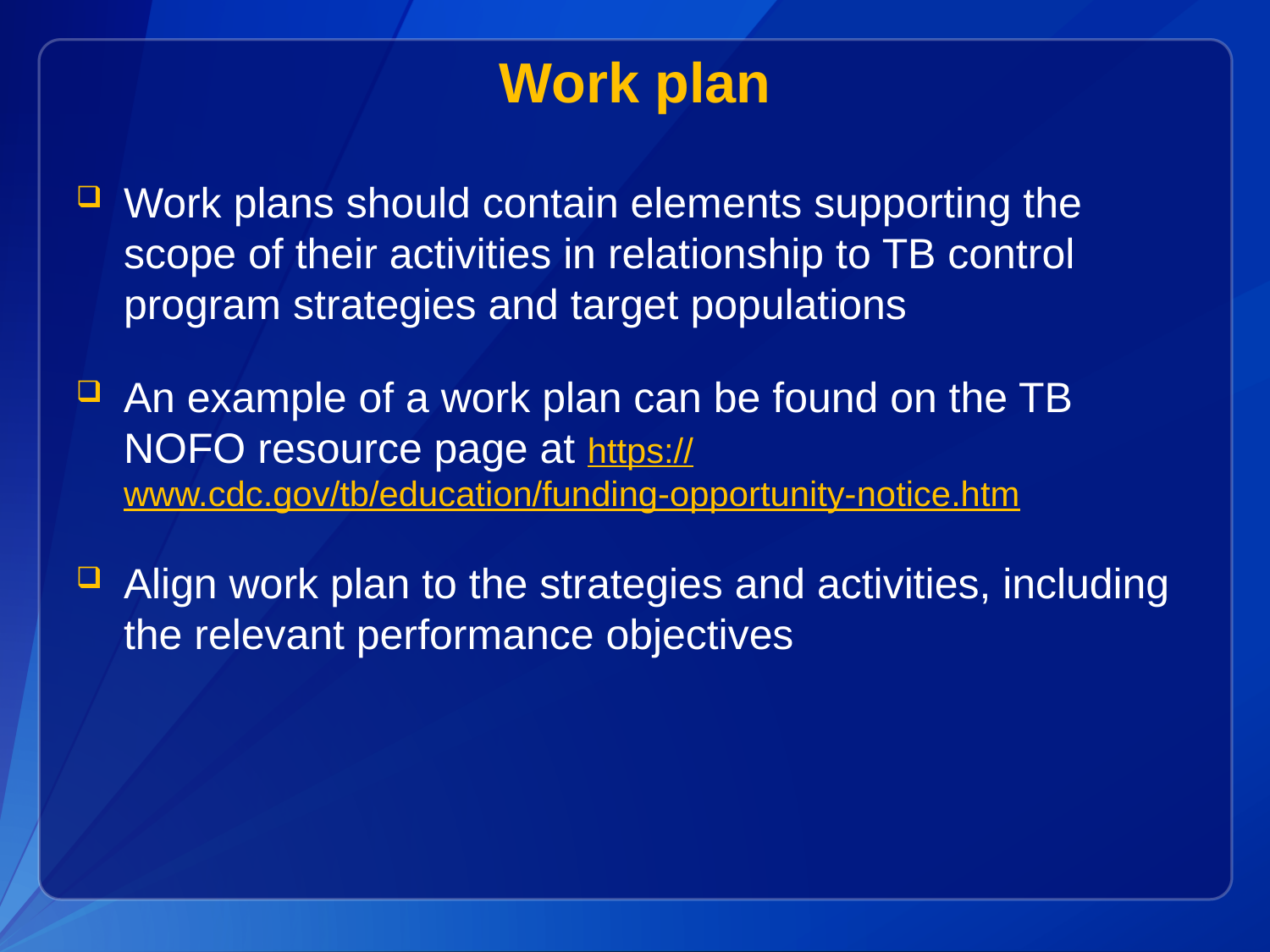

# Work plan
Work plans should contain elements supporting the scope of their activities in relationship to TB control program strategies and target populations
An example of a work plan can be found on the TB NOFO resource page at https://www.cdc.gov/tb/education/funding-opportunity-notice.htm
Align work plan to the strategies and activities, including the relevant performance objectives